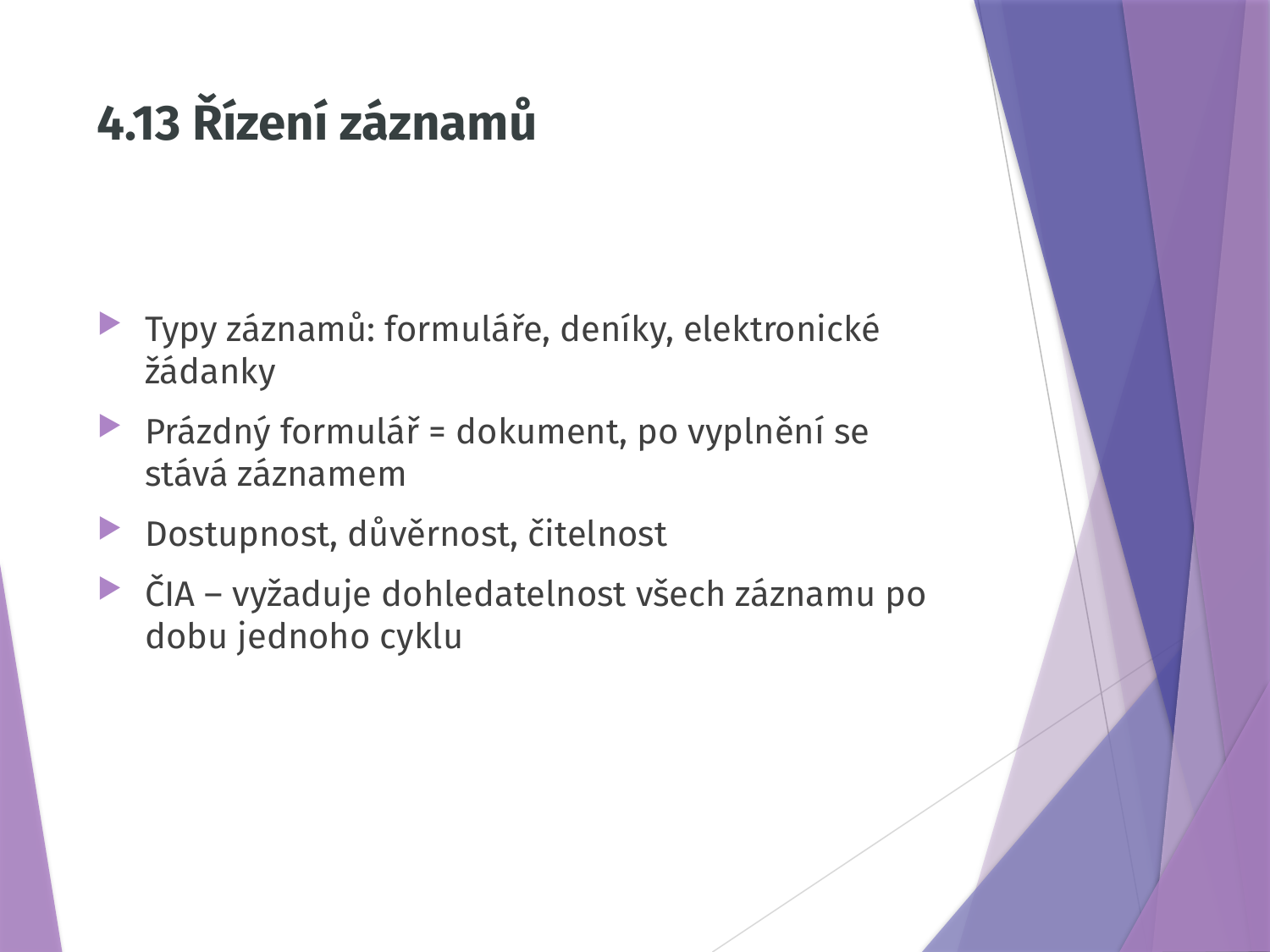

# 4.13 Řízení záznamů
Typy záznamů: formuláře, deníky, elektronické žádanky
Prázdný formulář = dokument, po vyplnění se stává záznamem
Dostupnost, důvěrnost, čitelnost
ČIA – vyžaduje dohledatelnost všech záznamu po dobu jednoho cyklu